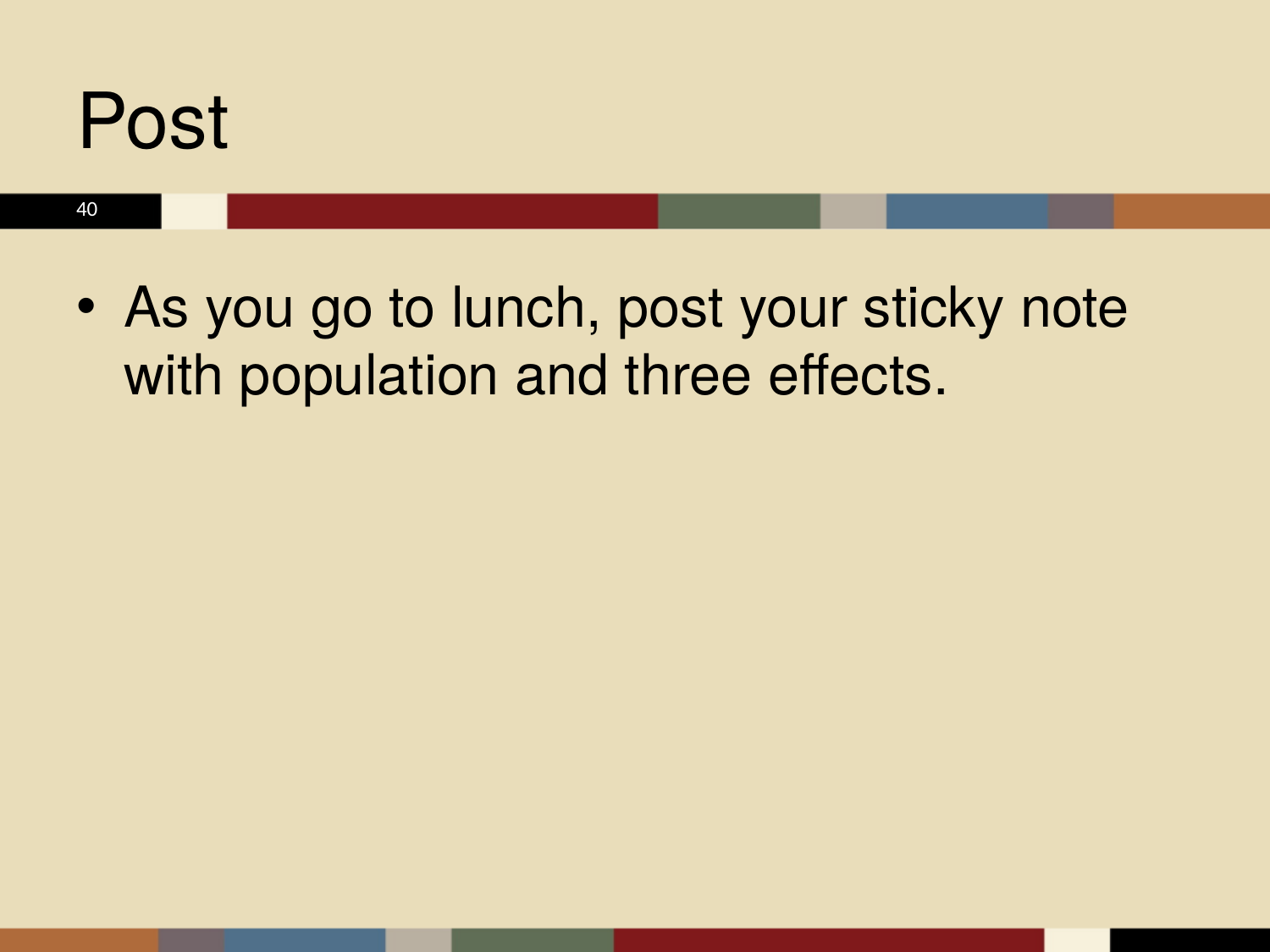

# Post
40
As you go to lunch, post your sticky note with population and three effects.